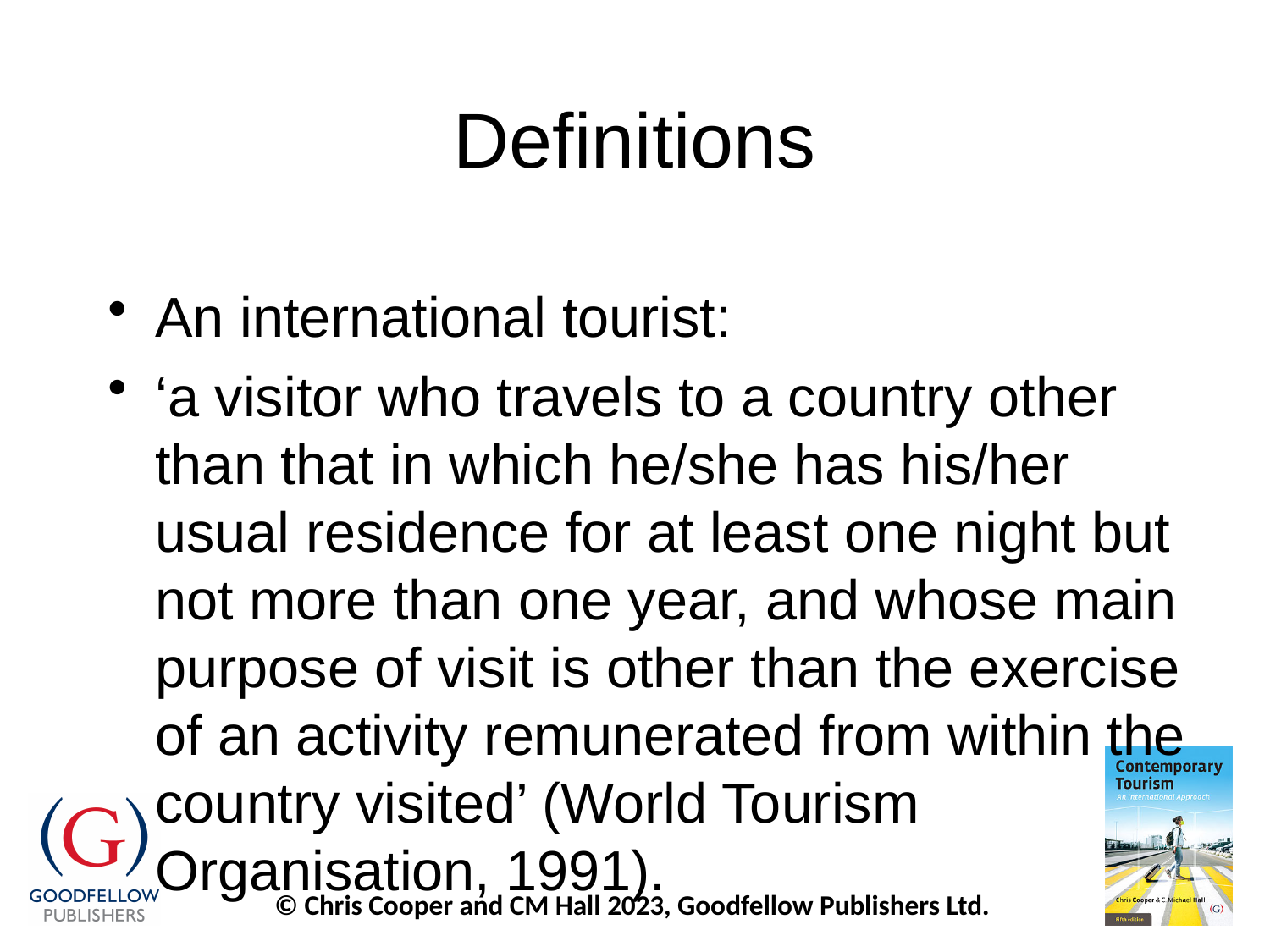

# Definitions
An international tourist:
‘a visitor who travels to a country other than that in which he/she has his/her usual residence for at least one night but not more than one year, and whose main purpose of visit is other than the exercise of an activity remunerated from within the country visited’ (World Tourism Organisation, 1991).